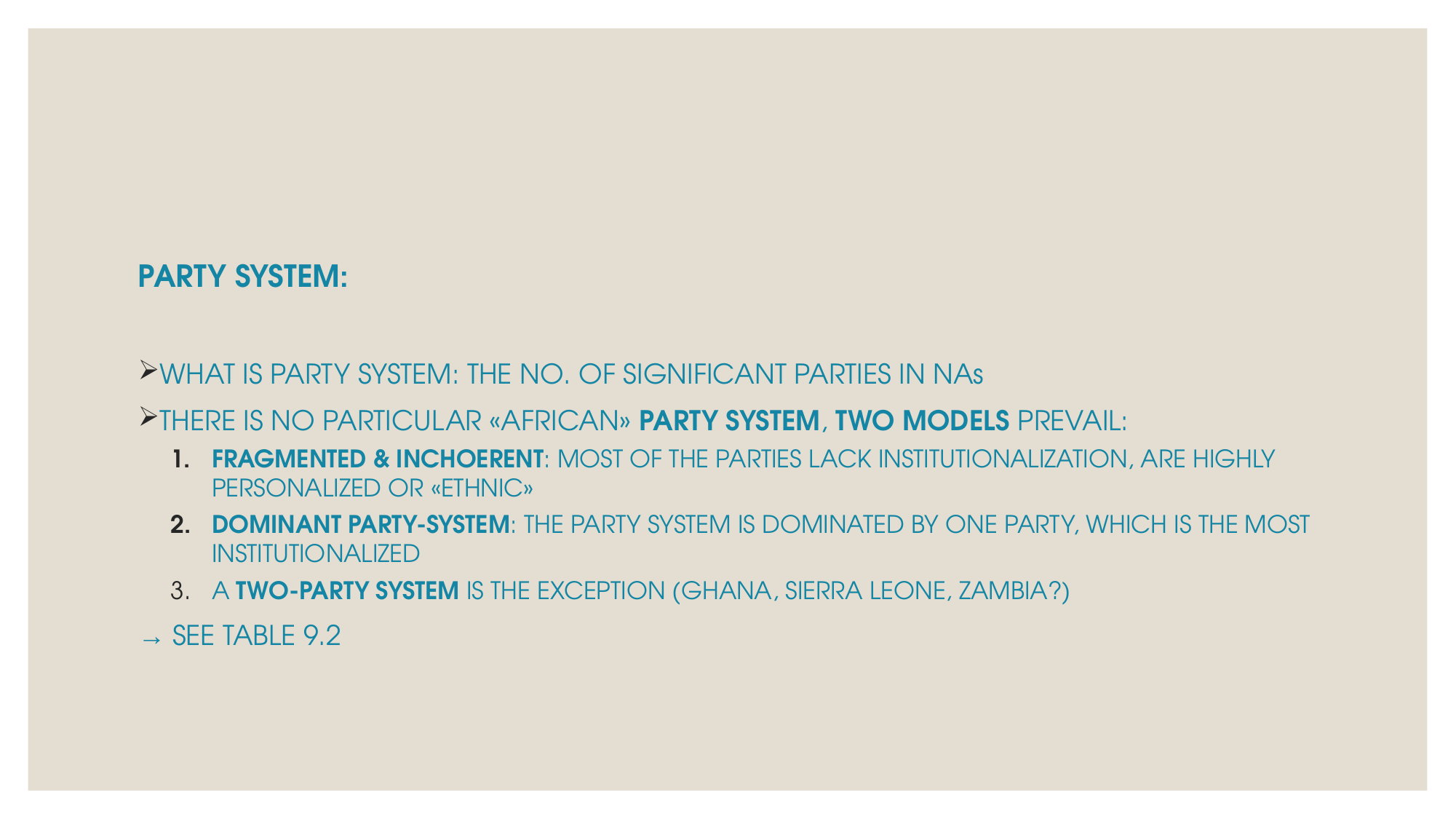

#
PARTY SYSTEM:

WHAT IS PARTY SYSTEM: THE NO. OF SIGNIFICANT PARTIES IN NAs
THERE IS NO PARTICULAR «AFRICAN» PARTY SYSTEM, TWO MODELS PREVAIL:
FRAGMENTED & INCHOERENT: MOST OF THE PARTIES LACK INSTITUTIONALIZATION, ARE HIGHLY PERSONALIZED OR «ETHNIC»
DOMINANT PARTY-SYSTEM: THE PARTY SYSTEM IS DOMINATED BY ONE PARTY, WHICH IS THE MOST INSTITUTIONALIZED
A TWO-PARTY SYSTEM IS THE EXCEPTION (GHANA, SIERRA LEONE, ZAMBIA?)
→ SEE TABLE 9.2